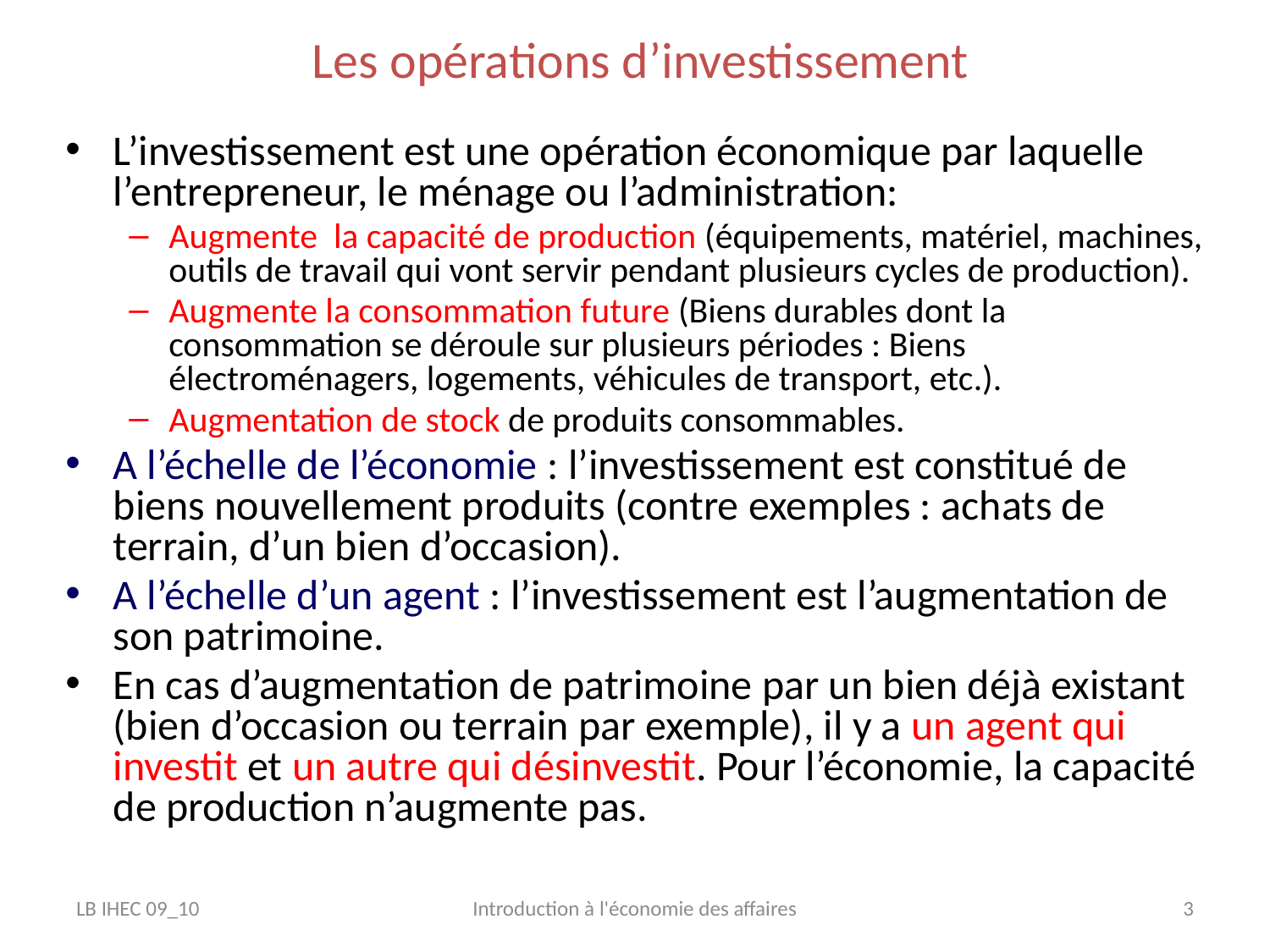

# Les opérations d’investissement
L’investissement est une opération économique par laquelle l’entrepreneur, le ménage ou l’administration:
Augmente  la capacité de production (équipements, matériel, machines, outils de travail qui vont servir pendant plusieurs cycles de production).
Augmente la consommation future (Biens durables dont la consommation se déroule sur plusieurs périodes : Biens électroménagers, logements, véhicules de transport, etc.).
Augmentation de stock de produits consommables.
A l’échelle de l’économie : l’investissement est constitué de biens nouvellement produits (contre exemples : achats de terrain, d’un bien d’occasion).
A l’échelle d’un agent : l’investissement est l’augmentation de son patrimoine.
En cas d’augmentation de patrimoine par un bien déjà existant (bien d’occasion ou terrain par exemple), il y a un agent qui investit et un autre qui désinvestit. Pour l’économie, la capacité de production n’augmente pas.
LB IHEC 09_10
Introduction à l'économie des affaires
3